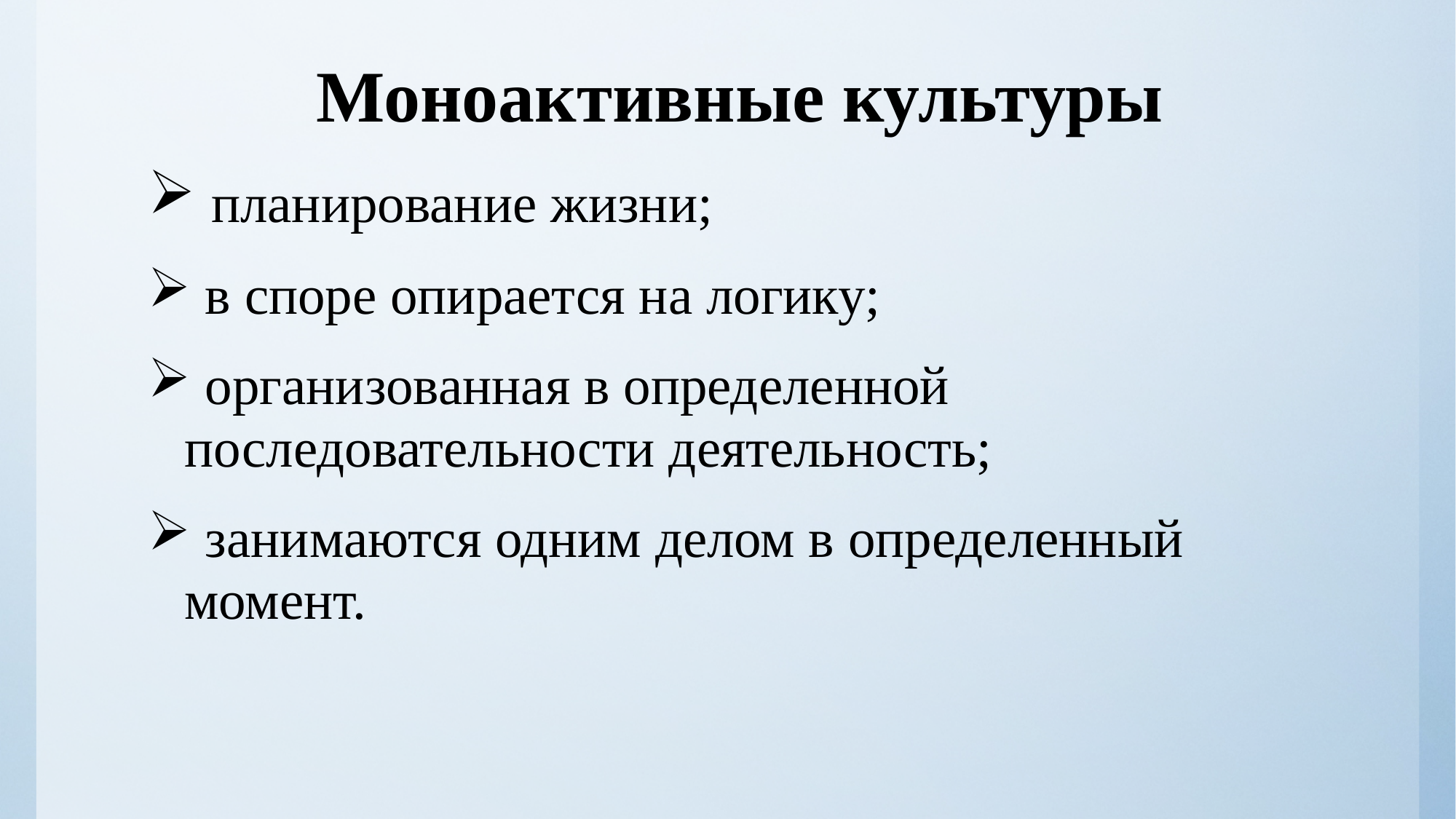

Моноактивные культуры
 планирование жизни;
 в споре опирается на логику;
 организованная в определенной последовательности деятельность;
 занимаются одним делом в определенный момент.